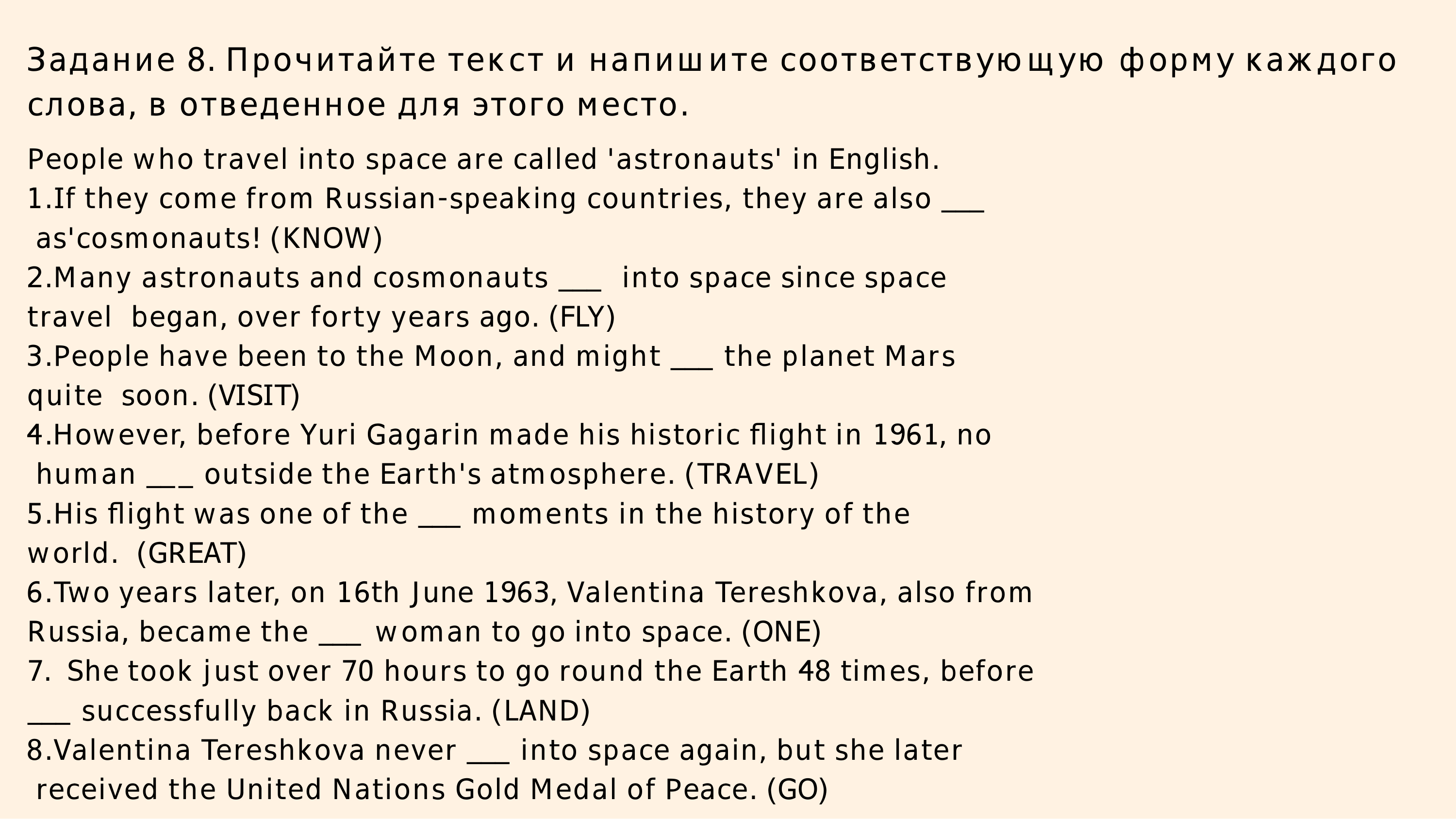

# Задание 8. Прочитайте текст и напишите соответствующую форму каждого  слова, в отведенное для этого место.
People who travel into space are called 'astronauts' in English.
If they come from Russian-speaking countries, they are also ___  as'cosmonauts! (KNOW)
Many astronauts and cosmonauts ___	into space since space travel  began, over forty years ago. (FLY)
People have been to the Moon, and might ___ the planet Mars quite  soon. (VISIT)
However, before Yuri Gagarin made his historic flight in 1961, no  human ___ outside the Earth's atmosphere. (TRAVEL)
His flight was one of the ___ moments in the history of the world.  (GREAT)
Two years later, on 16th June 1963, Valentina Tereshkova, also from  Russia, became the ___	woman to go into space. (ONE)
She took just over 70 hours to go round the Earth 48 times, before
___ successfully back in Russia. (LAND)
Valentina Tereshkova never ___ into space again, but she later  received the United Nations Gold Medal of Peace. (GO)